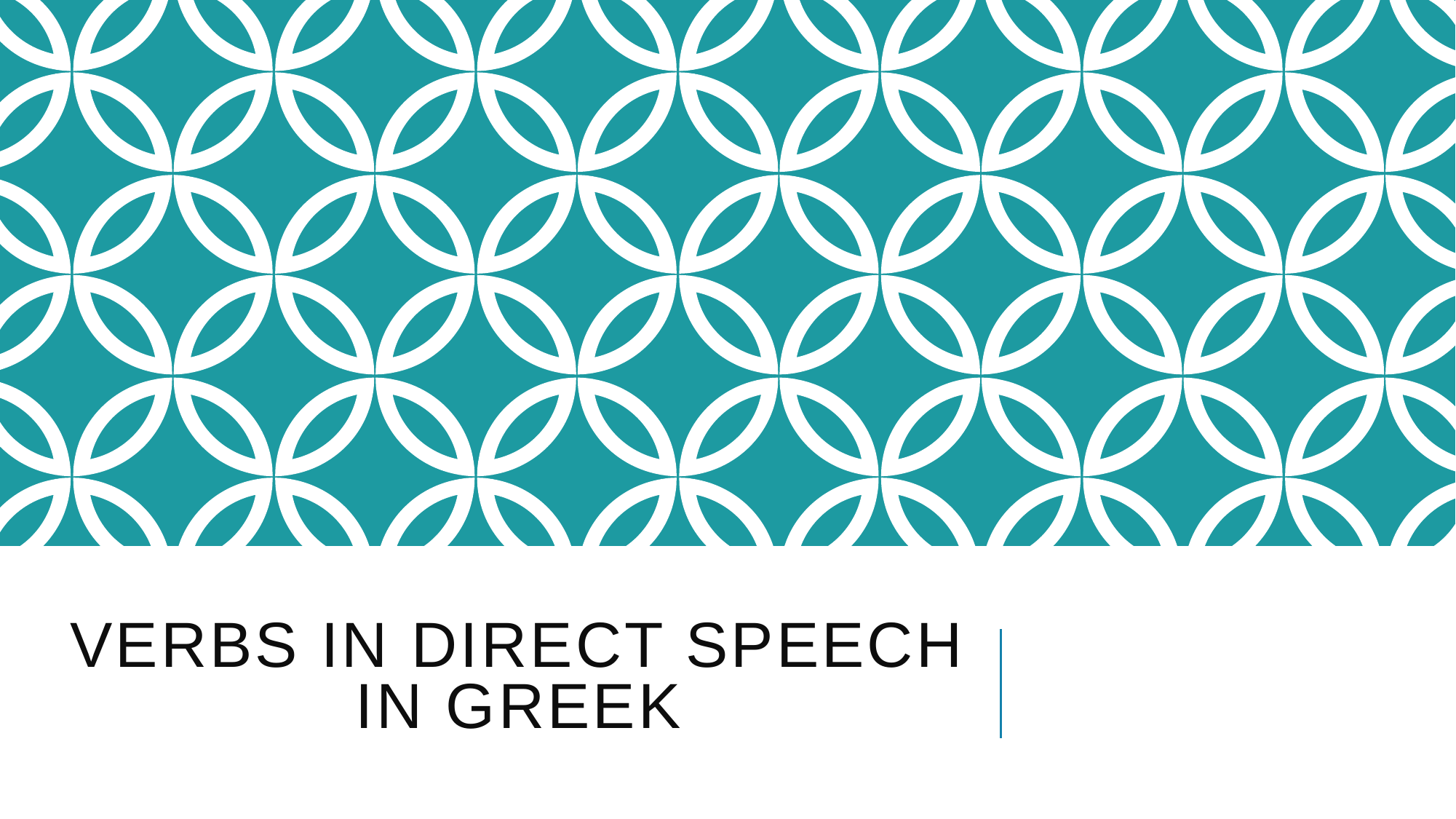

# Verbs in Direct Speech In Greek